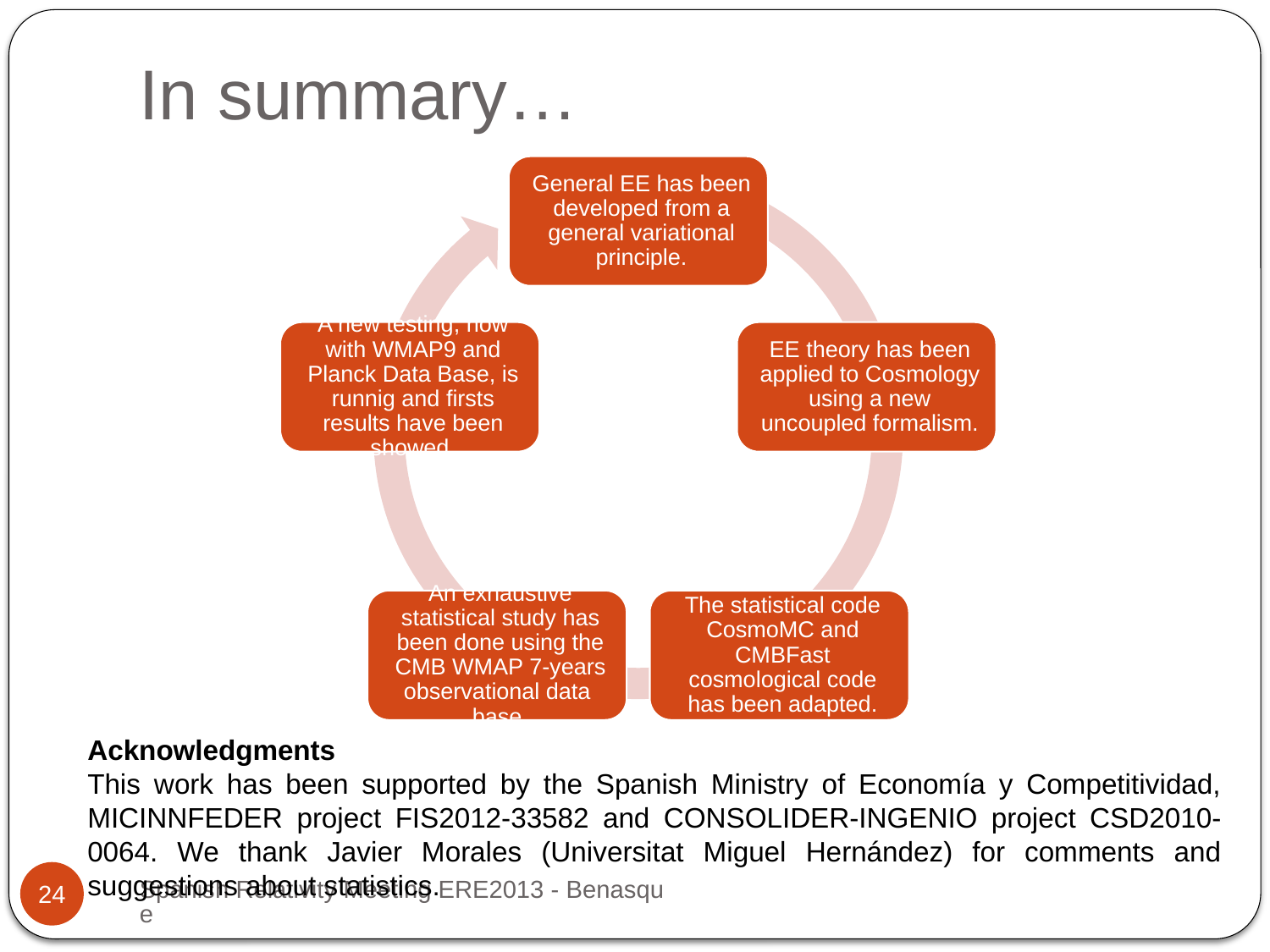

# In summary…
General EE has been developed from a general variational principle.
EE theory has been applied to Cosmology using a new uncoupled formalism.
The statistical code CosmoMC and CMBFast cosmological code has been adapted.
An exhaustive statistical study has been done using the CMB WMAP 7-years observational data  base.
A new testing, now with WMAP9 and Planck Data Base, is runnig and firsts results have been showed.
Acknowledgments
This work has been supported by the Spanish Ministry of Economía y Competitividad, MICINNFEDER project FIS2012-33582 and CONSOLIDER-INGENIO project CSD2010-0064. We thank Javier Morales (Universitat Miguel Hernández) for comments and suggestions about statistics.
Spanish Relativity Meeting ERE2013 - Benasque
24